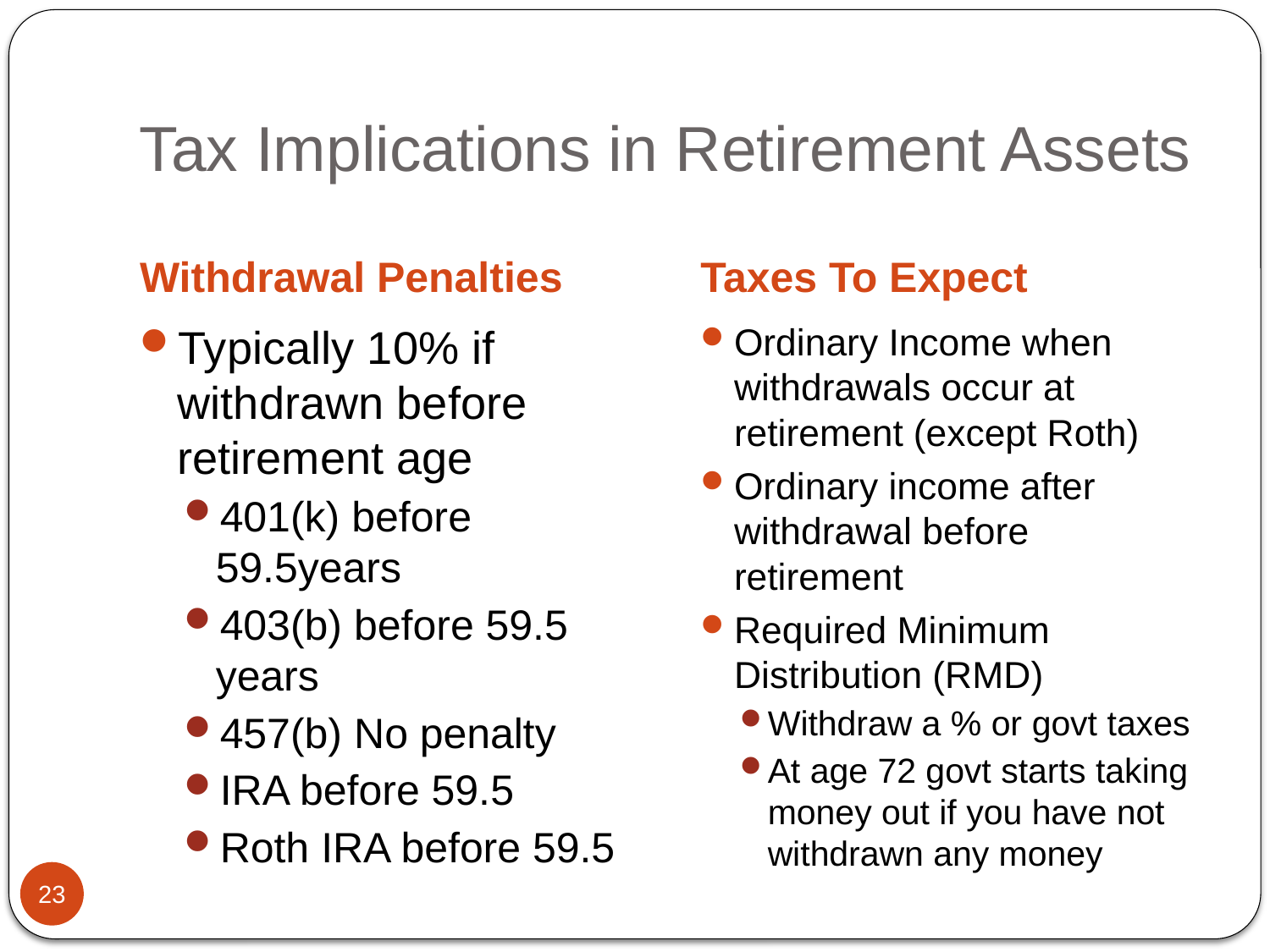

# Tax Implications in Retirement Assets
Withdrawal Penalties
Taxes To Expect
Typically 10% if withdrawn before retirement age
401(k) before 59.5years
403(b) before 59.5 years
457(b) No penalty
IRA before 59.5
Roth IRA before 59.5
Ordinary Income when withdrawals occur at retirement (except Roth)
Ordinary income after withdrawal before retirement
Required Minimum Distribution (RMD)
Withdraw a % or govt taxes
At age 72 govt starts taking money out if you have not withdrawn any money
23